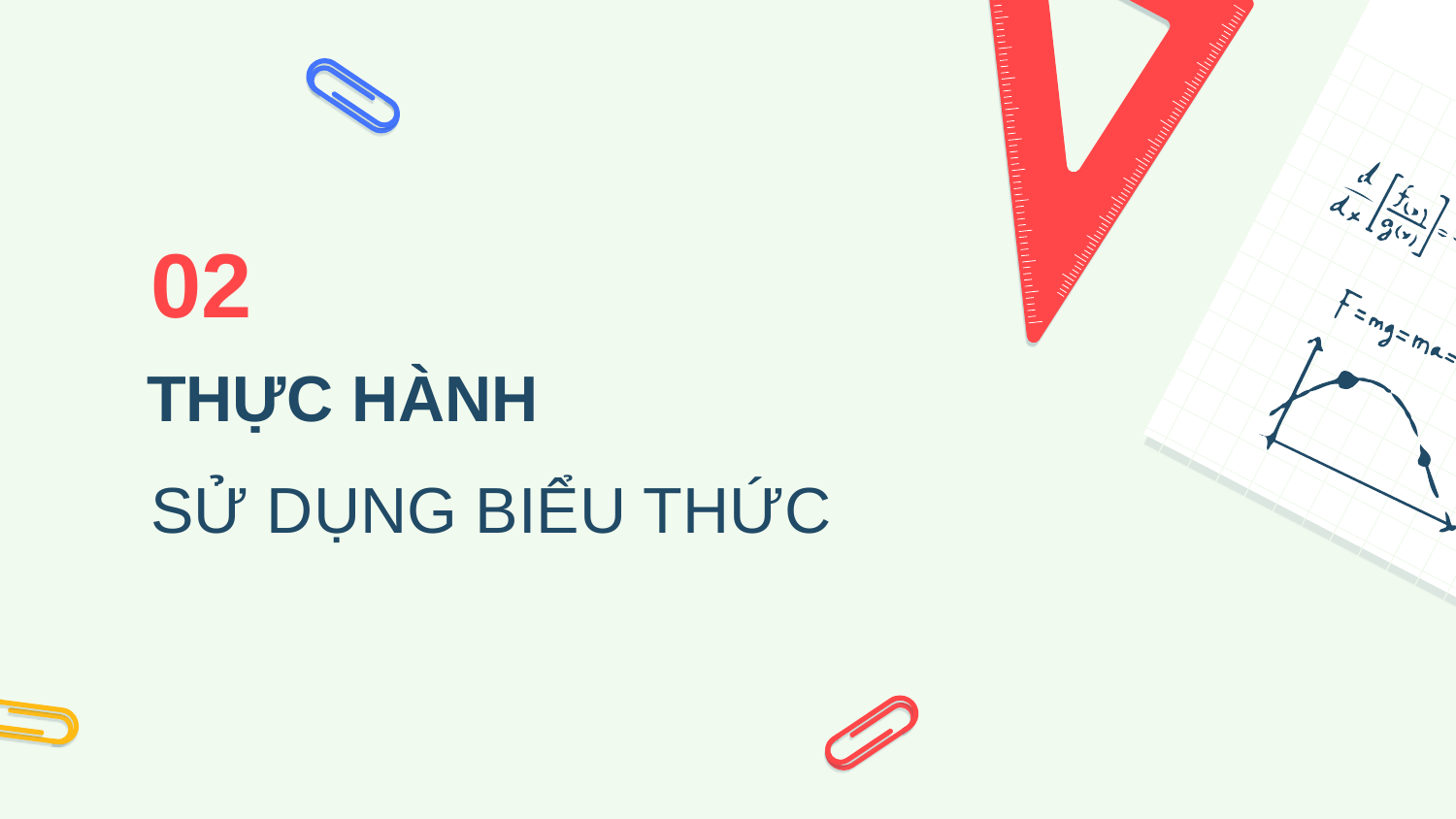

02
# THỰC HÀNH
SỬ DỤNG BIỂU THỨC